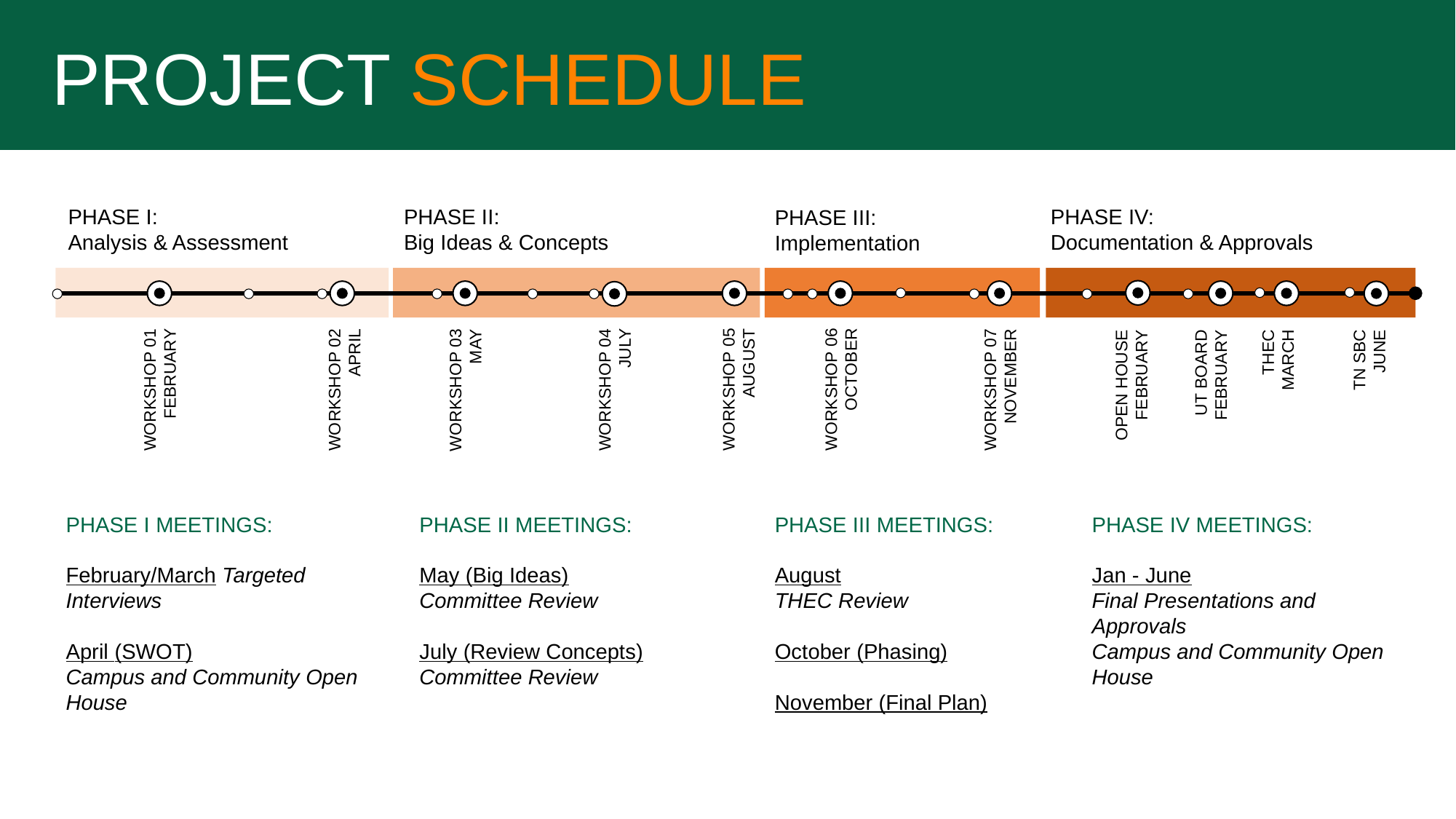

project schedule
PHASE II:
Big Ideas & Concepts
PHASE IV:
Documentation & Approvals
PHASE I:
Analysis & Assessment
PHASE III:
Implementation

OPEN HOUSE
FEBRUARY

THEC
MARCH

TN SBC
JUNE

UT BOARD
FEBRUARY

WORKSHOP 05
AUGUST
WORKSHOP 04
JULY
WORKSHOP 02
APRIL
WORKSHOP 03
MAY
WORKSHOP 07
NOVEMBER
WORKSHOP 01
FEBRUARY
WORKSHOP 06
OCTOBER
PHASE I MEETINGS:
February/March Targeted Interviews

April (SWOT)
Campus and Community Open House
PHASE II MEETINGS:
May (Big Ideas)
Committee Review

July (Review Concepts)
Committee Review

PHASE III MEETINGS:
August
THEC Review

October (Phasing)

November (Final Plan)
PHASE IV MEETINGS:
Jan - June
Final Presentations and Approvals
Campus and Community Open House